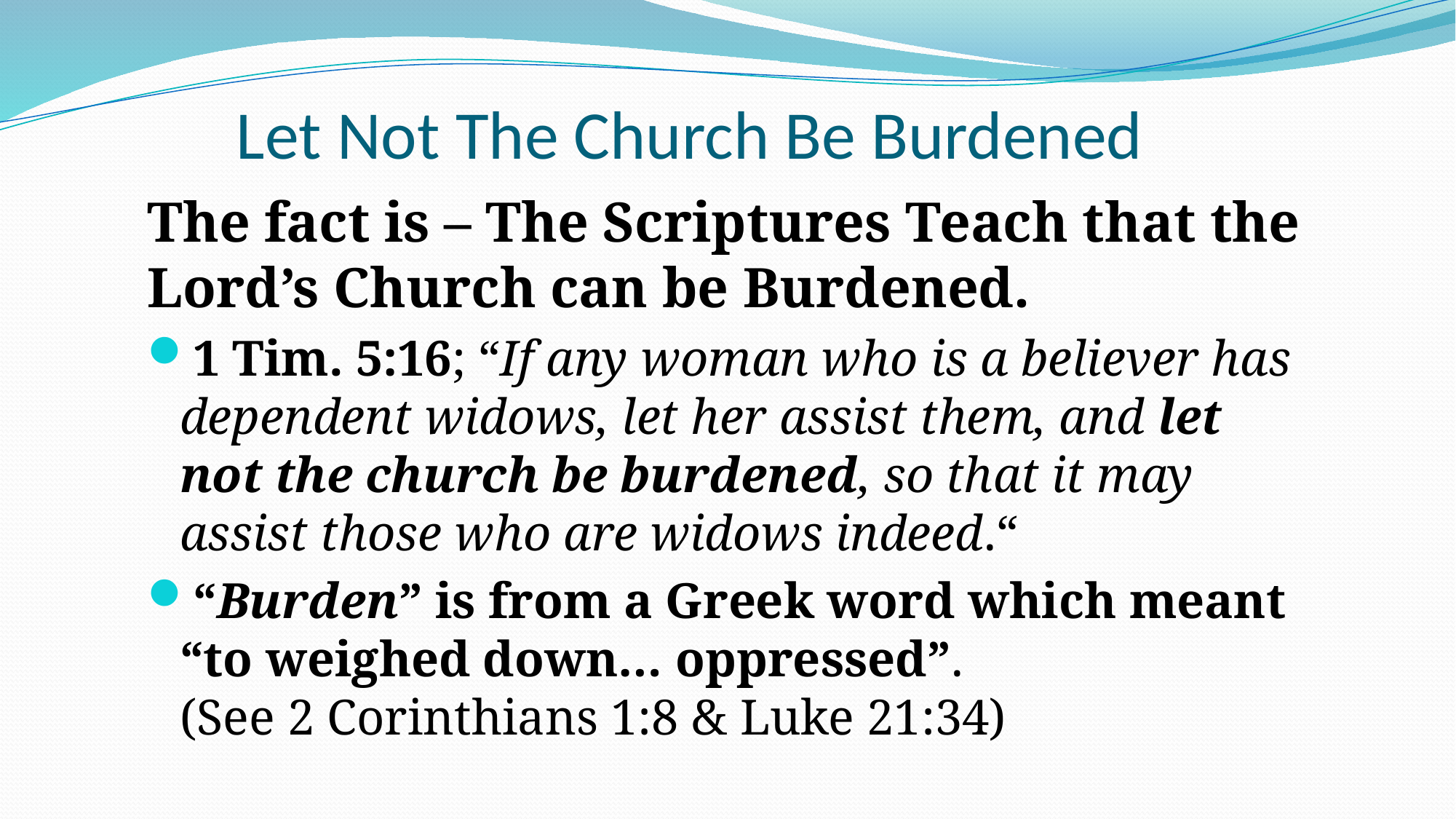

# Let Not The Church Be Burdened
The fact is – The Scriptures Teach that the Lord’s Church can be Burdened.
1 Tim. 5:16; “If any woman who is a believer has dependent widows, let her assist them, and let not the church be burdened, so that it may assist those who are widows indeed.“
“Burden” is from a Greek word which meant “to weighed down… oppressed”.
(See 2 Corinthians 1:8 & Luke 21:34)